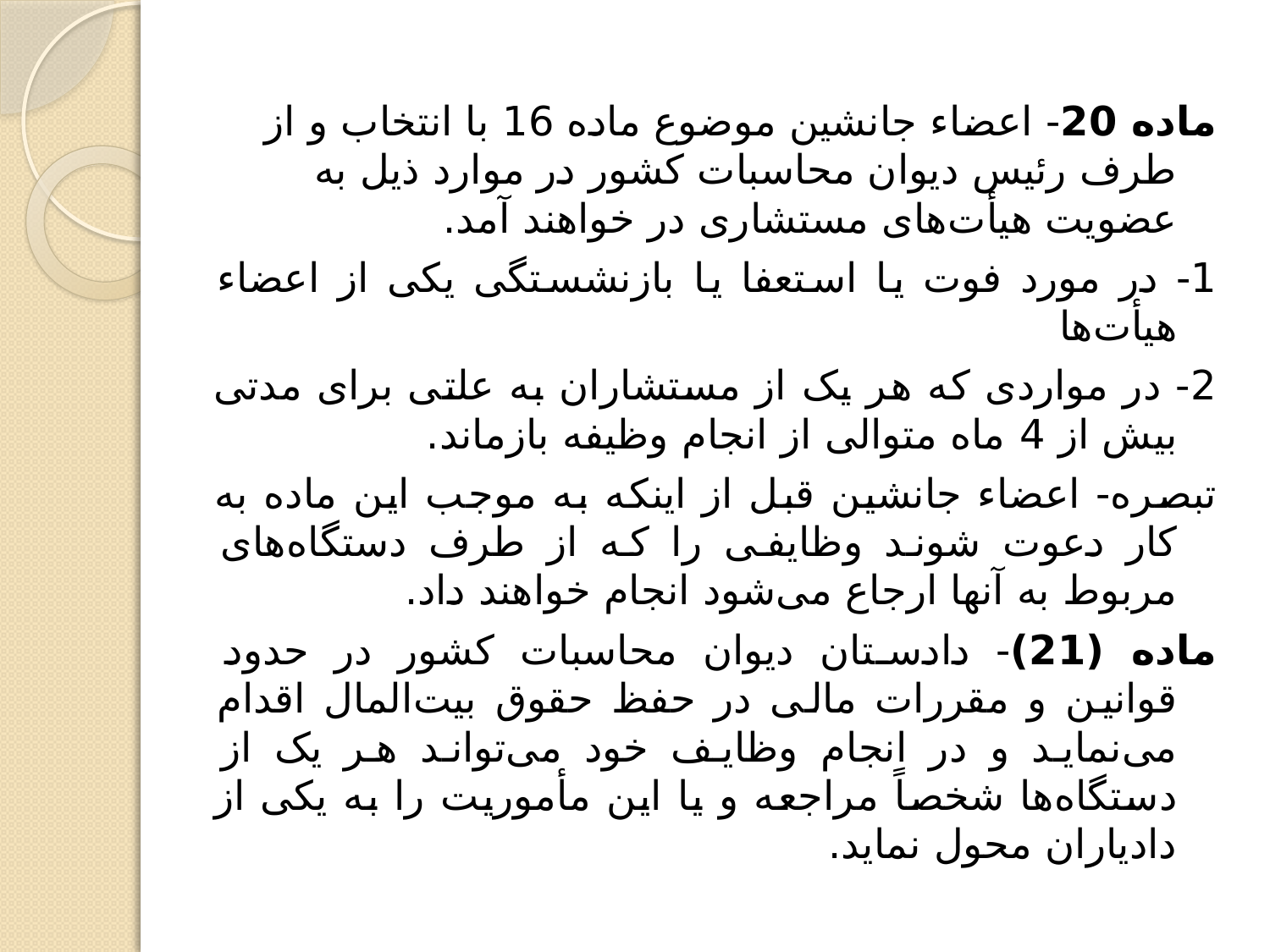

ماده 20- اعضاء جانشین موضوع ماده 16 با انتخاب و از طرف رئیس دیوان محاسبات کشور در موارد ذیل به عضویت هیأت‌های مستشاری در خواهند آمد.
1- در مورد فوت یا استعفا یا بازنشستگی یکی از اعضاء هیأت‌ها
2- در مواردی که هر یک از مستشاران به علتی برای مدتی بیش از 4 ماه متوالی از انجام وظیفه بازماند.
تبصره- اعضاء جانشین قبل از اینکه به موجب این ماده به کار دعوت شوند وظایفی را که از طرف دستگاه‌های مربوط به آنها ارجاع می‌شود انجام خواهند داد.
ماده (21)- دادستان دیوان محاسبات کشور در حدود قوانین و مقررات مالی در حفظ حقوق بیت‌المال اقدام می‌نماید و در انجام وظایف خود می‌تواند هر یک از دستگاه‌ها شخصاً مراجعه و یا این مأموریت را به یکی از دادیاران محول نماید.